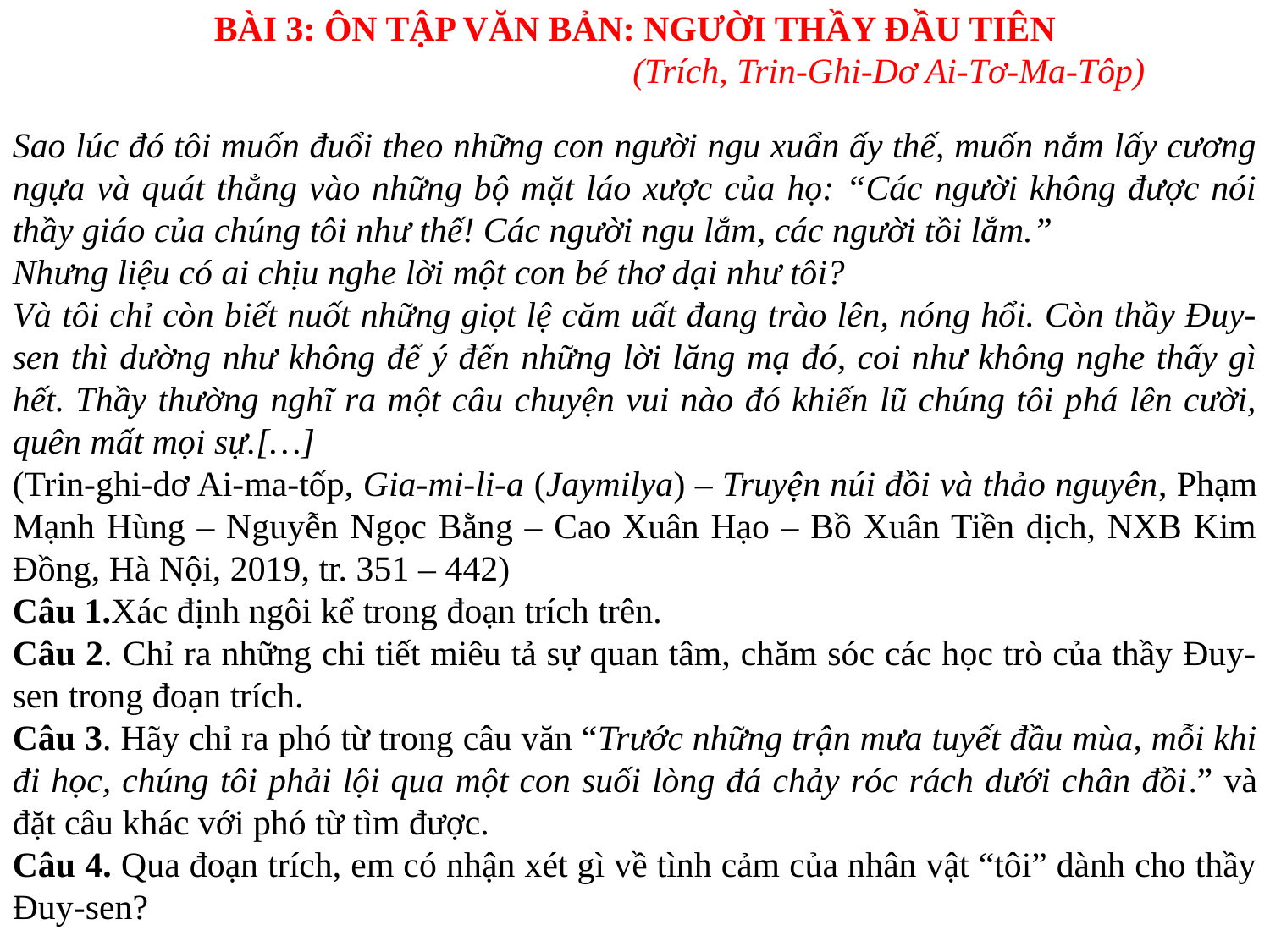

BÀI 3: ÔN TẬP VĂN BẢN: NGƯỜI THẦY ĐẦU TIÊN
				(Trích, Trin-Ghi-Dơ Ai-Tơ-Ma-Tôp)

Sao lúc đó tôi muốn đuổi theo những con người ngu xuẩn ấy thế, muốn nắm lấy cương ngựa và quát thẳng vào những bộ mặt láo xược của họ: “Các người không được nói thầy giáo của chúng tôi như thế! Các người ngu lắm, các người tồi lắm.”
Nhưng liệu có ai chịu nghe lời một con bé thơ dại như tôi?
Và tôi chỉ còn biết nuốt những giọt lệ căm uất đang trào lên, nóng hổi. Còn thầy Đuy-sen thì dường như không để ý đến những lời lăng mạ đó, coi như không nghe thấy gì hết. Thầy thường nghĩ ra một câu chuyện vui nào đó khiến lũ chúng tôi phá lên cười, quên mất mọi sự.[…]
(Trin-ghi-dơ Ai-ma-tốp, Gia-mi-li-a (Jaymilya) – Truyện núi đồi và thảo nguyên, Phạm Mạnh Hùng – Nguyễn Ngọc Bằng – Cao Xuân Hạo – Bồ Xuân Tiền dịch, NXB Kim Đồng, Hà Nội, 2019, tr. 351 – 442)
Câu 1.Xác định ngôi kể trong đoạn trích trên.
Câu 2. Chỉ ra những chi tiết miêu tả sự quan tâm, chăm sóc các học trò của thầy Đuy-sen trong đoạn trích.
Câu 3. Hãy chỉ ra phó từ trong câu văn “Trước những trận mưa tuyết đầu mùa, mỗi khi đi học, chúng tôi phải lội qua một con suối lòng đá chảy róc rách dưới chân đồi.” và đặt câu khác với phó từ tìm được.
Câu 4. Qua đoạn trích, em có nhận xét gì về tình cảm của nhân vật “tôi” dành cho thầy Đuy-sen?